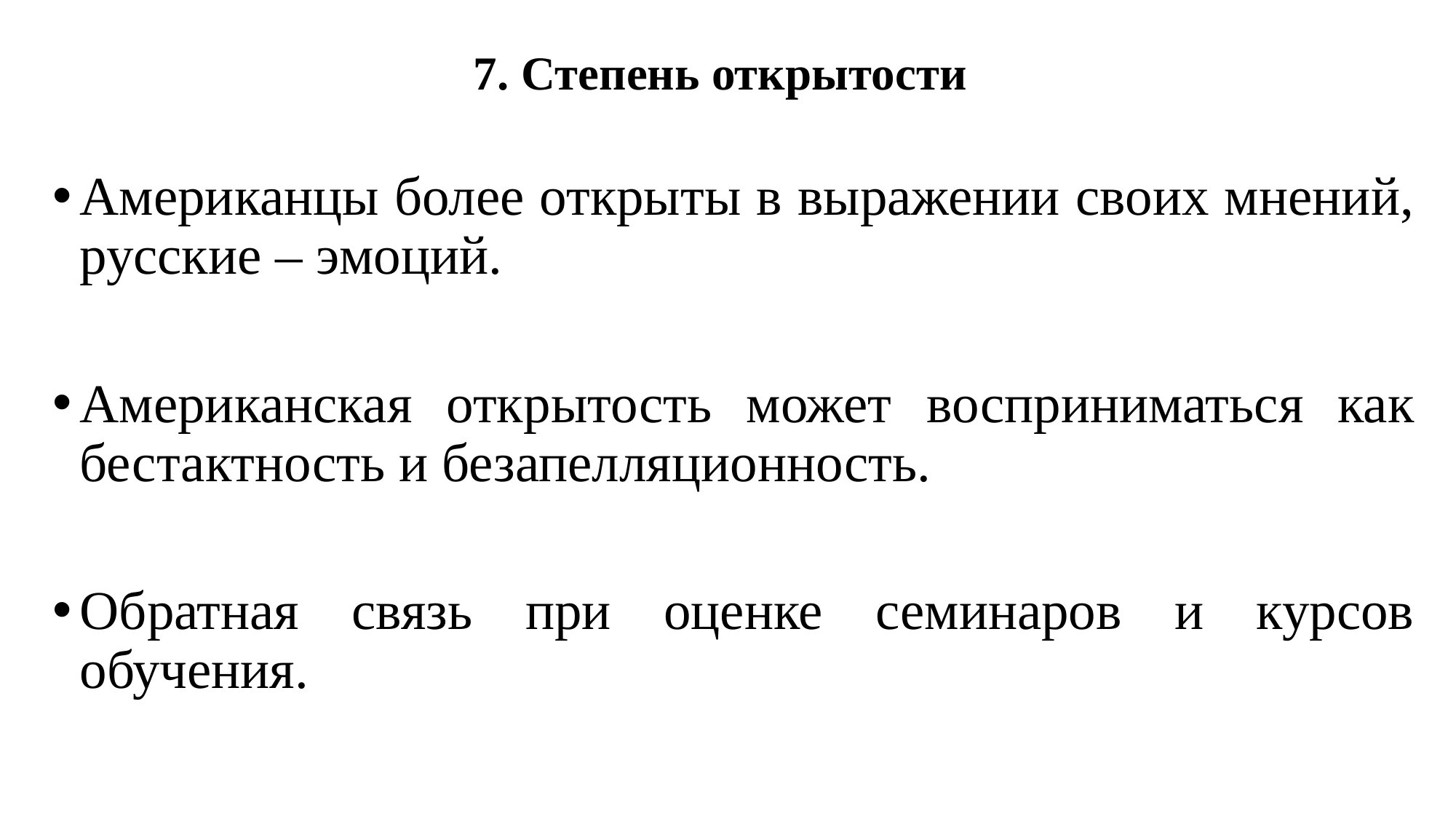

# 7. Степень открытости
Американцы более открыты в выражении своих мнений, русские – эмоций.

Американская открытость может восприниматься как бестактность и безапелляционность.

Обратная связь при оценке семинаров и курсов обучения.